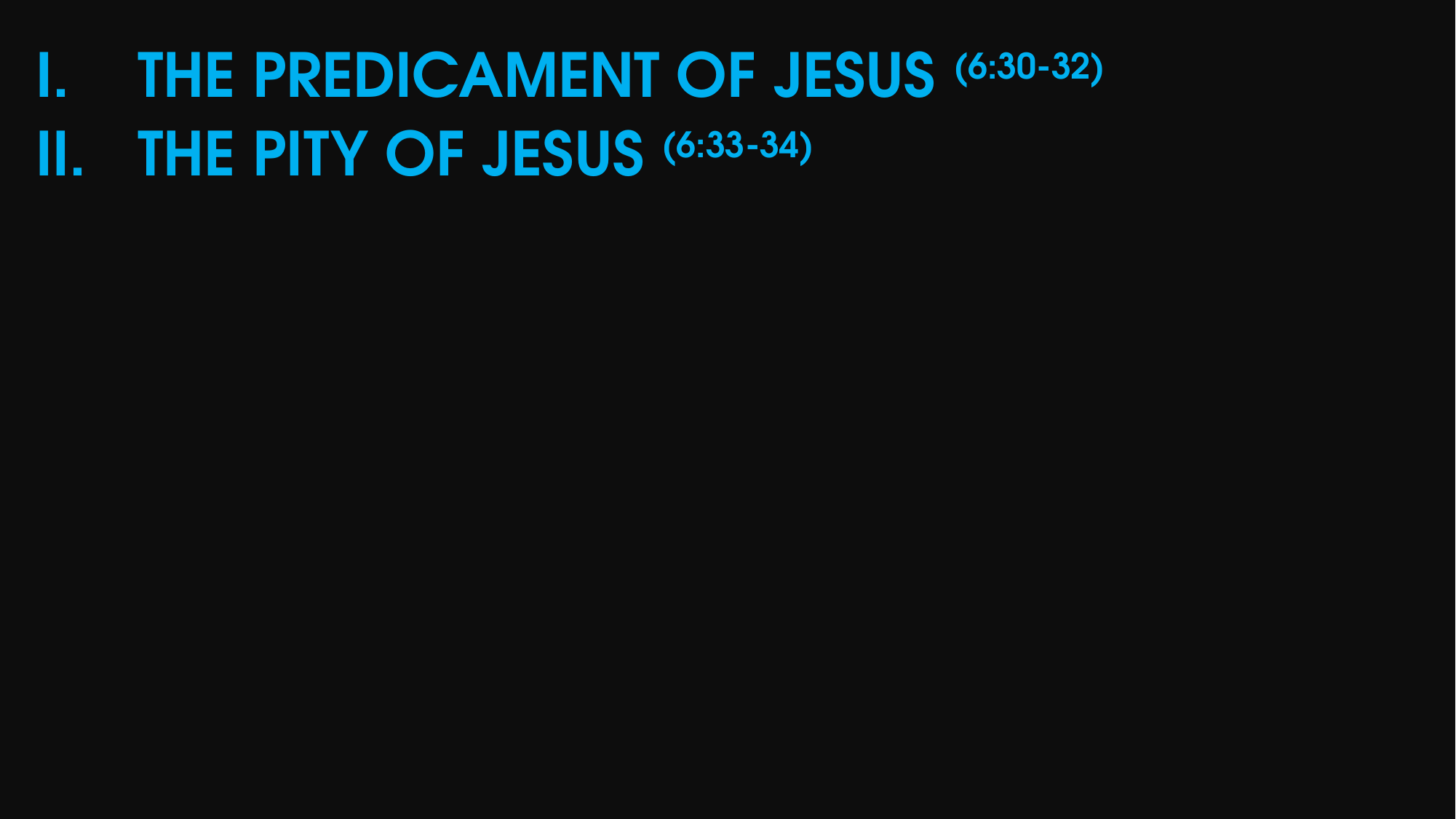

The Predicament of Jesus (6:30-32)

The Pity of Jesus (6:33-34)